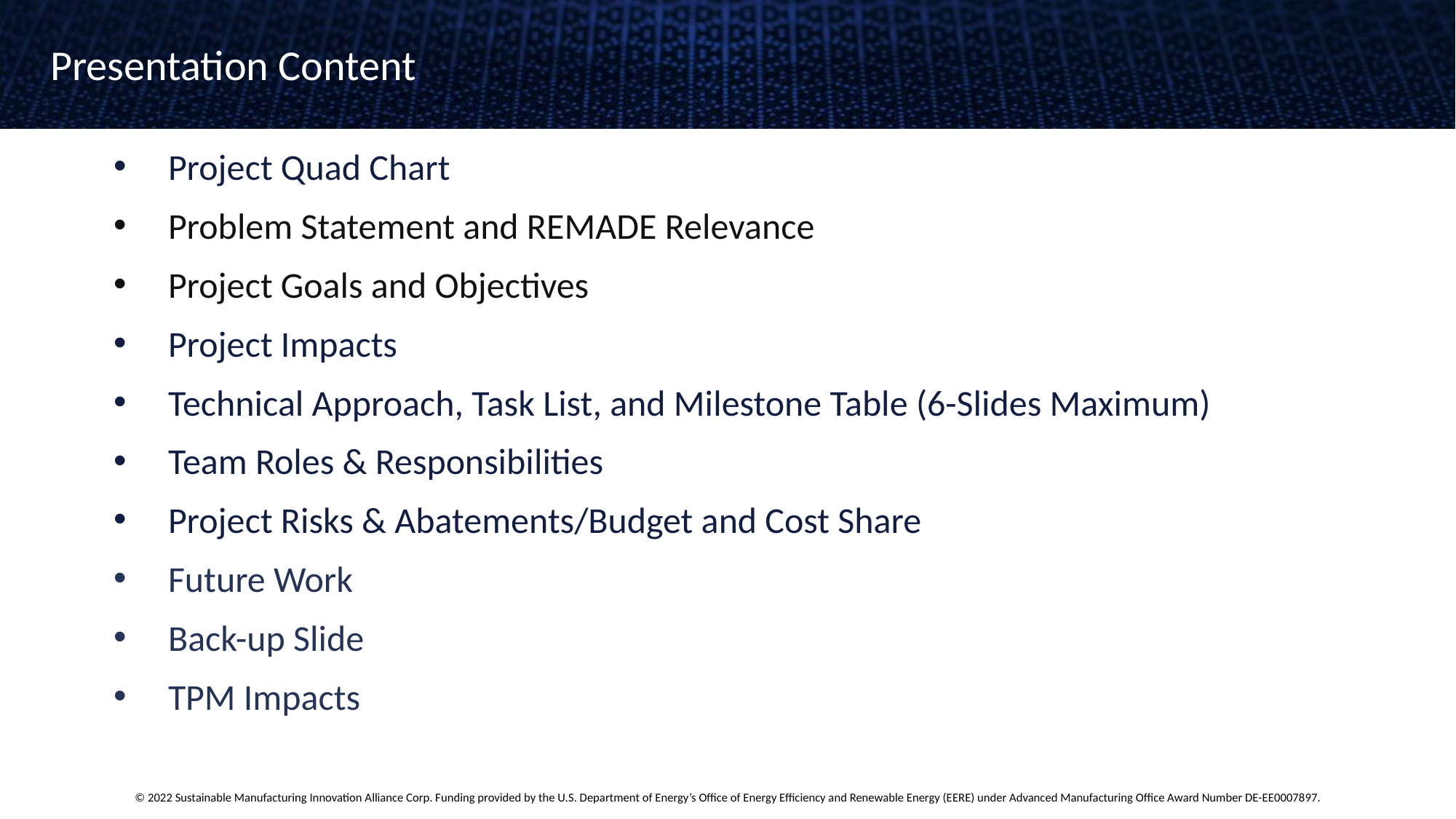

Presentation Content
Project Quad Chart
Problem Statement and REMADE Relevance
Project Goals and Objectives
Project Impacts
Technical Approach, Task List, and Milestone Table (6-Slides Maximum)
Team Roles & Responsibilities
Project Risks & Abatements/Budget and Cost Share
Future Work
Back-up Slide
TPM Impacts